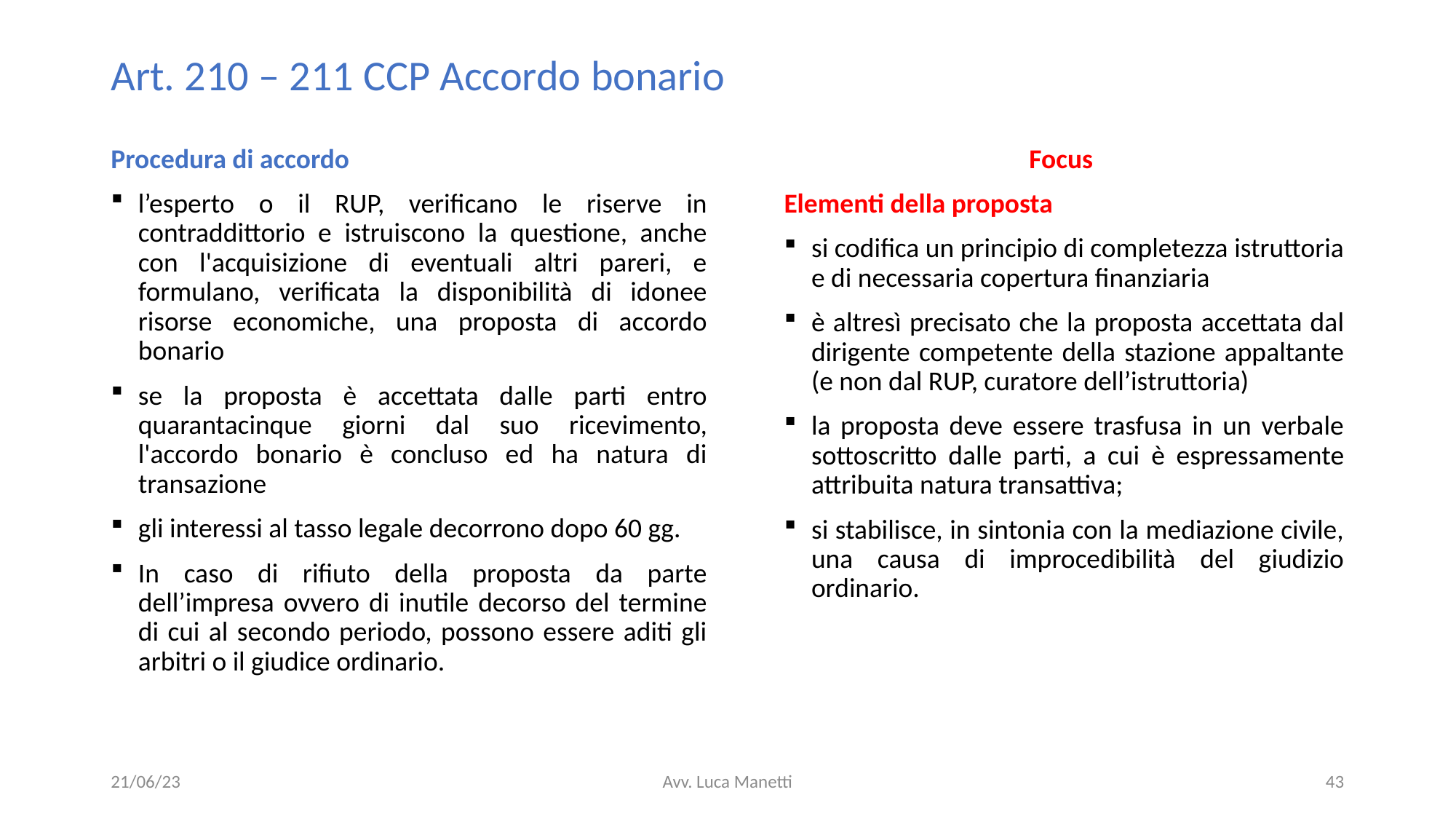

# Art. 210 – 211 CCP Accordo bonario
Procedura di accordo
l’esperto o il RUP, verificano le riserve in contraddittorio e istruiscono la questione, anche con l'acquisizione di eventuali altri pareri, e formulano, verificata la disponibilità di idonee risorse economiche, una proposta di accordo bonario
se la proposta è accettata dalle parti entro quarantacinque giorni dal suo ricevimento, l'accordo bonario è concluso ed ha natura di transazione
gli interessi al tasso legale decorrono dopo 60 gg.
In caso di rifiuto della proposta da parte dell’impresa ovvero di inutile decorso del termine di cui al secondo periodo, possono essere aditi gli arbitri o il giudice ordinario.
Focus
Elementi della proposta
si codifica un principio di completezza istruttoria e di necessaria copertura finanziaria
è altresì precisato che la proposta accettata dal dirigente competente della stazione appaltante (e non dal RUP, curatore dell’istruttoria)
la proposta deve essere trasfusa in un verbale sottoscritto dalle parti, a cui è espressamente attribuita natura transattiva;
si stabilisce, in sintonia con la mediazione civile, una causa di improcedibilità del giudizio ordinario.

21/06/23
Avv. Luca Manetti
43